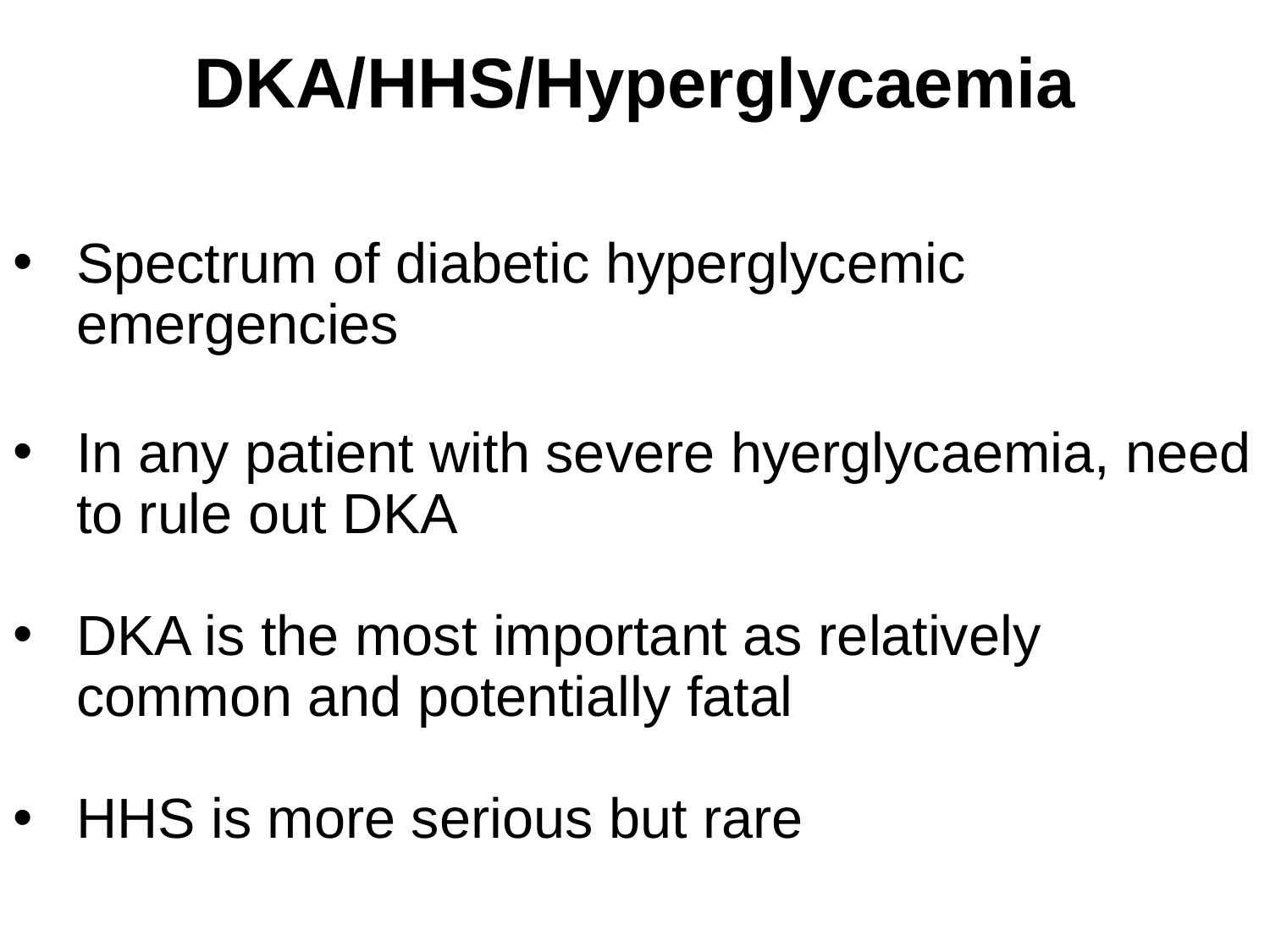

DKA/HHS/Hyperglycaemia
Spectrum of diabetic hyperglycemic emergencies
In any patient with severe hyerglycaemia, need to rule out DKA
DKA is the most important as relatively common and potentially fatal

HHS is more serious but rare